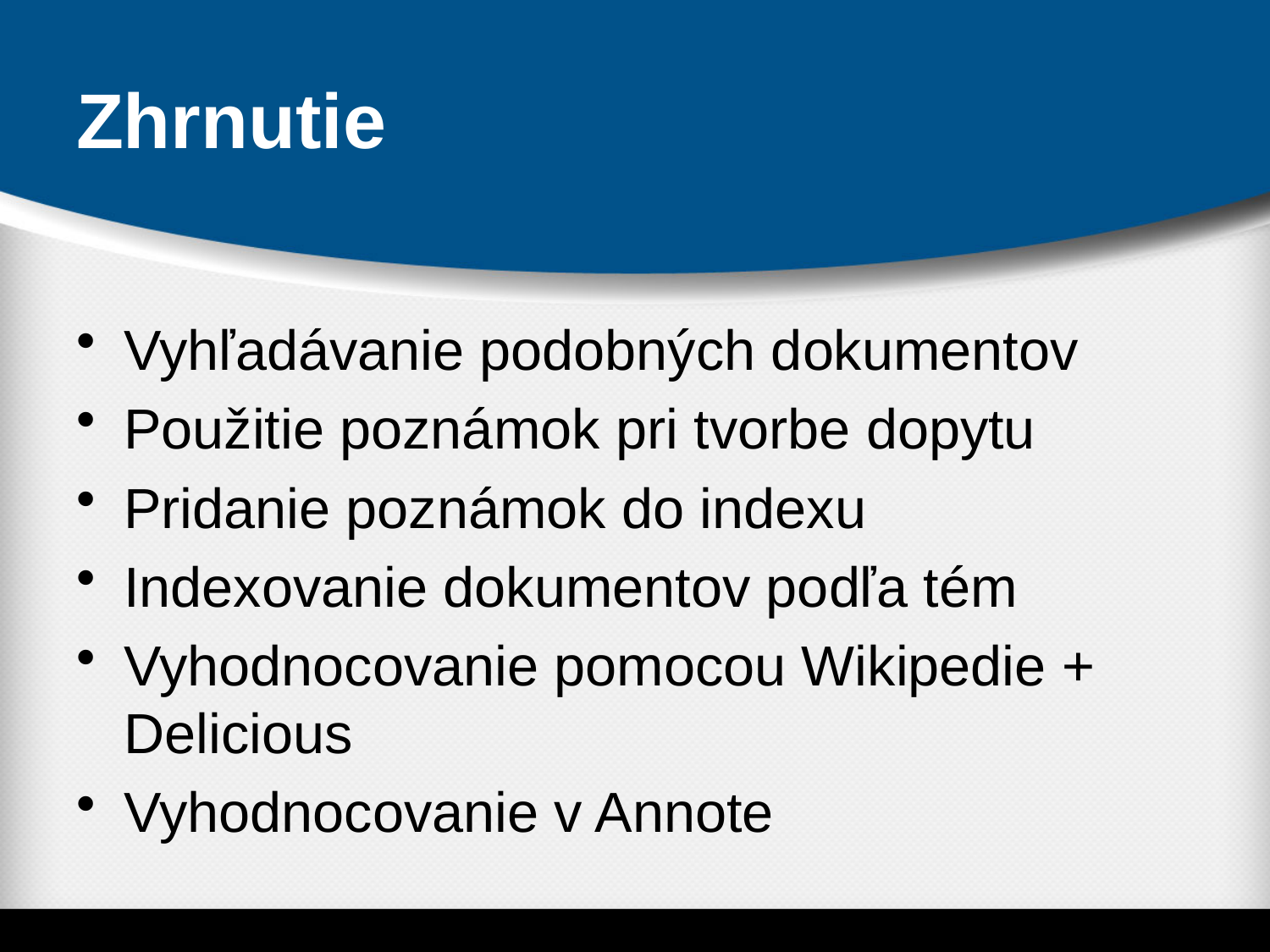

# Zhrnutie
Vyhľadávanie podobných dokumentov
Použitie poznámok pri tvorbe dopytu
Pridanie poznámok do indexu
Indexovanie dokumentov podľa tém
Vyhodnocovanie pomocou Wikipedie + Delicious
Vyhodnocovanie v Annote